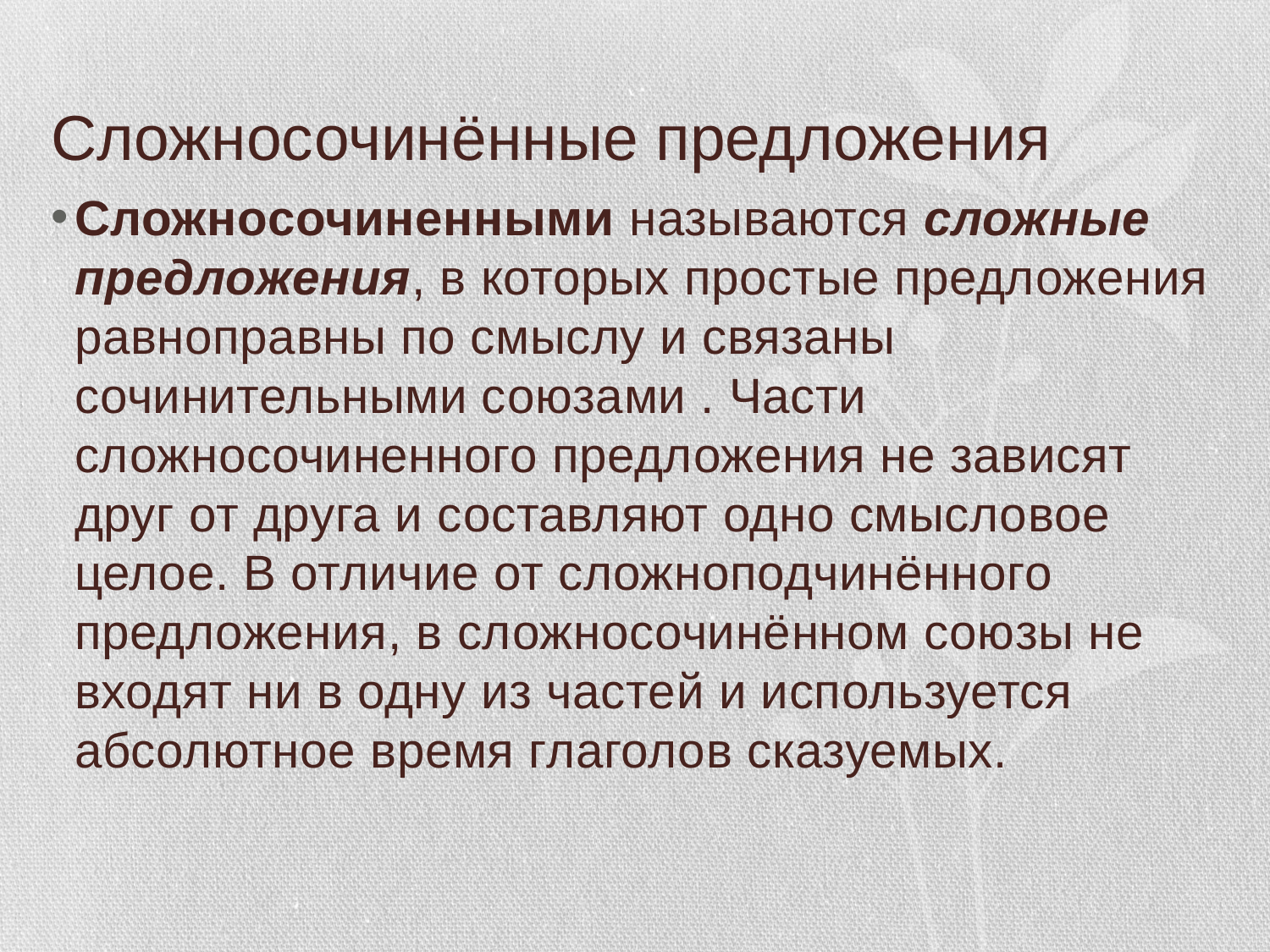

# Сложносочинённые предложения
Сложносочиненными называются сложные предложения, в которых простые предложения равноправны по смыслу и связаны сочинительными союзами . Части сложносочиненного предложения не зависят друг от друга и составляют одно смысловое целое. В отличие от сложноподчинённого предложения, в сложносочинённом союзы не входят ни в одну из частей и используется абсолютное время глаголов сказуемых.